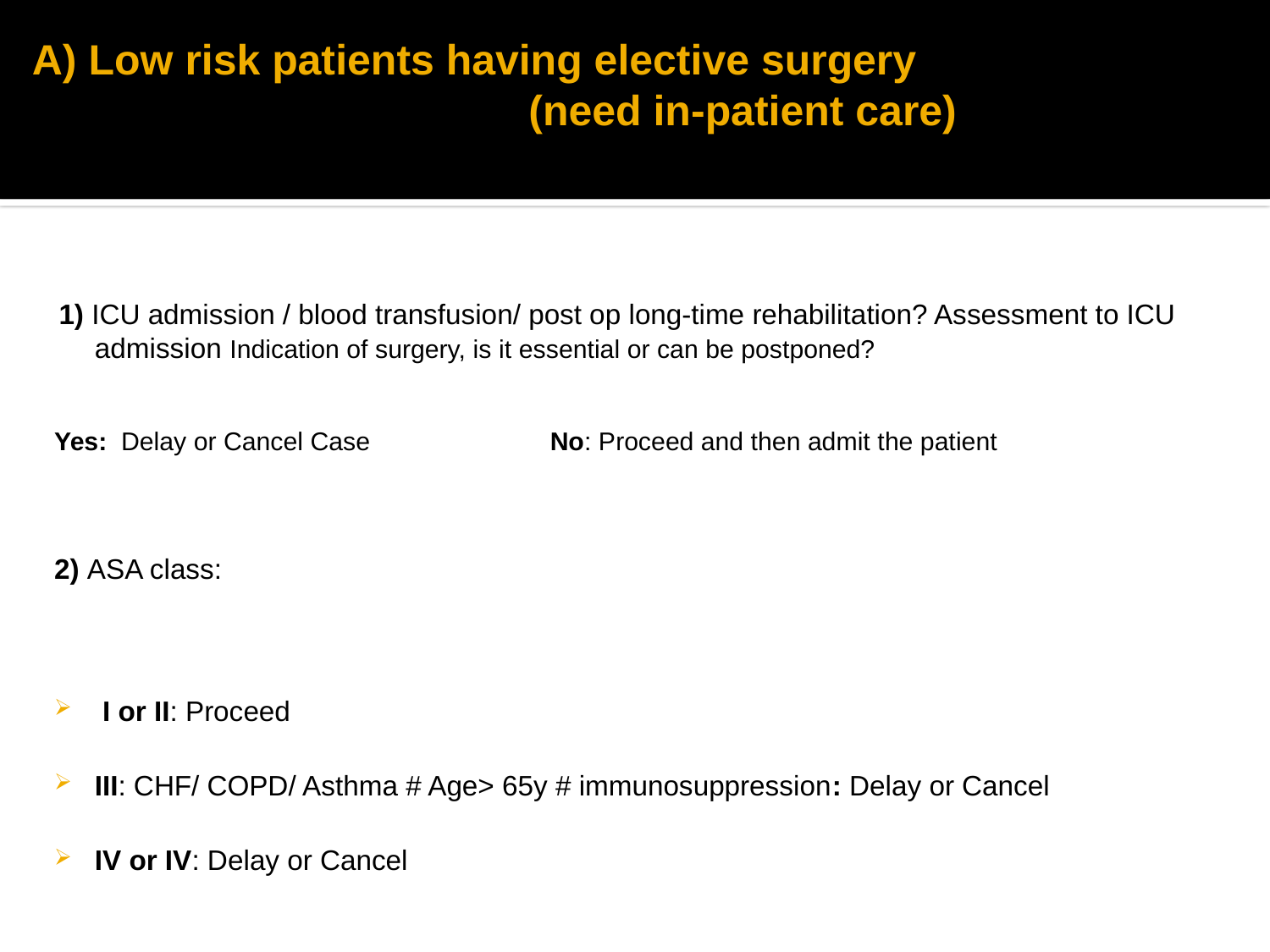

# A) Low risk patients having elective surgery                                         (need in-patient care)

 1) ICU admission / blood transfusion/ post op long-time rehabilitation? Assessment to ICU admission Indication of surgery, is it essential or can be postponed?

Yes:  Delay or Cancel Case                         No: Proceed and then admit the patient

2) ASA class:

 I or II: Proceed
III: CHF/ COPD/ Asthma # Age> 65y # immunosuppression: Delay or Cancel
IV or IV: Delay or Cancel